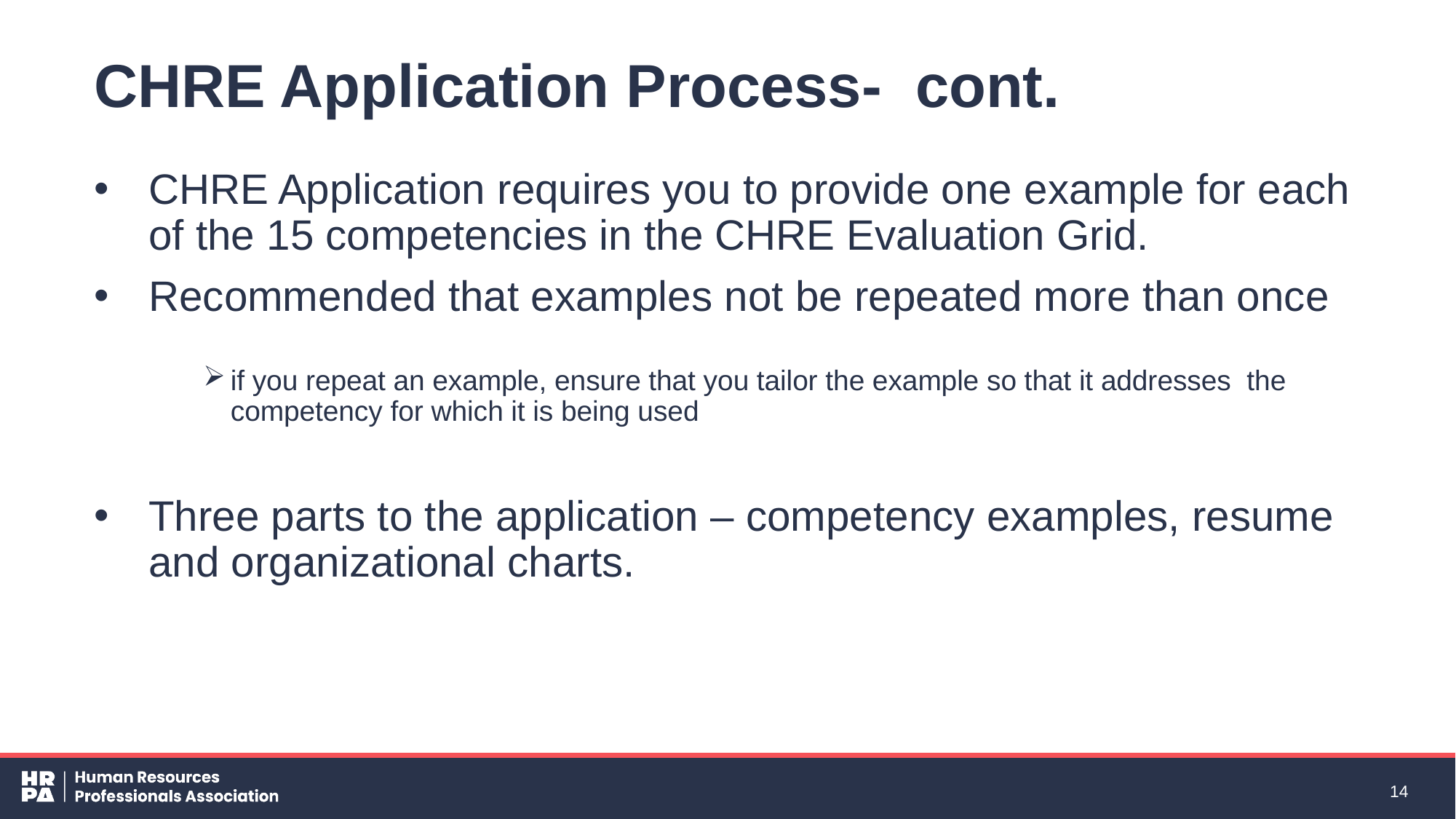

# CHRE Application Process-  cont.
CHRE Application requires you to provide one example for each of the 15 competencies in the CHRE Evaluation Grid.
Recommended that examples not be repeated more than once

if you repeat an example, ensure that you tailor the example so that it addresses  the competency for which it is being used

Three parts to the application – competency examples, resume and organizational charts.

14